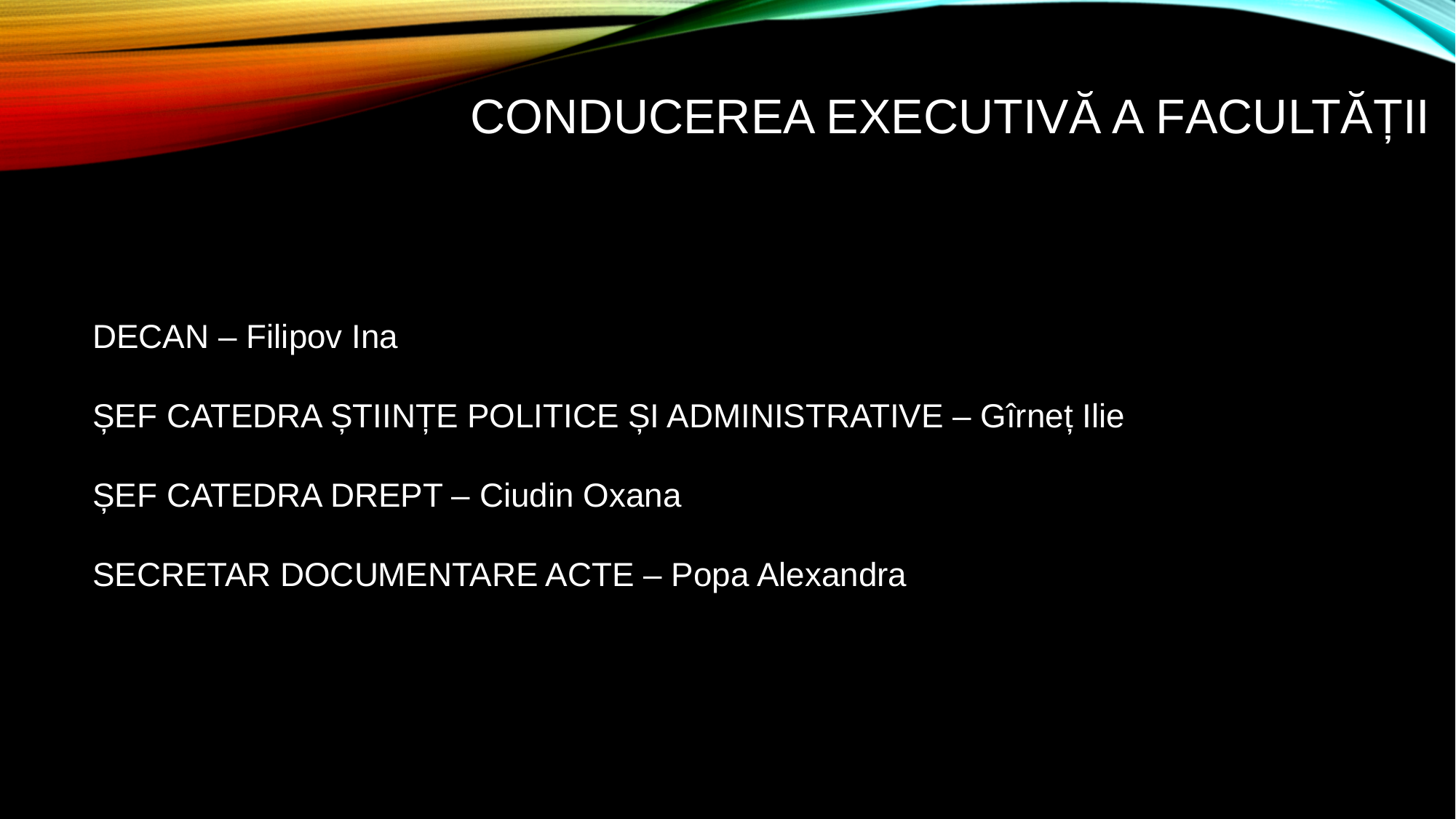

# Conducerea executivă a Facultății
DECAN – Filipov Ina
ȘEF CATEDRA ȘTIINȚE POLITICE ȘI ADMINISTRATIVE – Gîrneț Ilie
ȘEF CATEDRA DREPT – Ciudin Oxana
SECRETAR DOCUMENTARE ACTE – Popa Alexandra